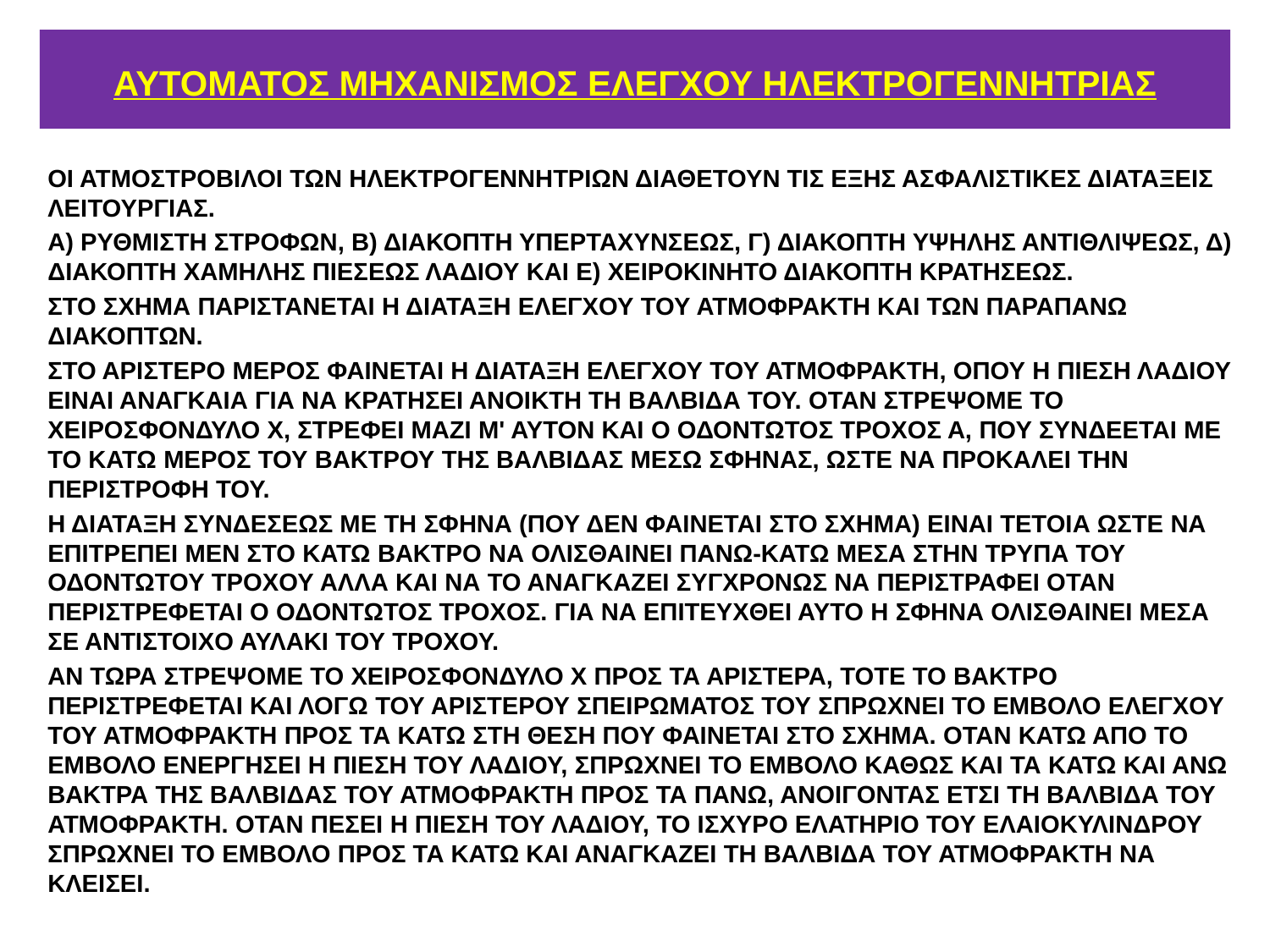

# ΑΥΤΟΜΑΤΟΣ ΜΗΧΑΝΙΣΜΟΣ ΕΛΕΓΧΟΥ ΗΛΕΚΤΡΟΓΕΝΝΗΤΡΙΑΣ
ΟΙ ΑΤΜΟΣΤΡΟΒΙΛΟΙ ΤΩΝ ΗΛΕΚΤΡΟΓΕΝΝΗΤΡΙΩΝ ΔΙΑΘΕΤΟΥΝ ΤΙΣ ΕΞΗΣ ΑΣΦΑΛΙΣΤΙΚΕΣ ΔΙΑΤΑΞΕΙΣ ΛΕΙΤΟΥΡΓΙΑΣ.
Α) ΡΥΘΜΙΣΤΗ ΣΤΡΟΦΩΝ, Β) ΔΙΑΚΟΠΤΗ ΥΠΕΡΤΑΧΥΝΣΕΩΣ, Γ) ΔΙΑΚΟΠΤΗ ΥΨΗΛΗΣ ΑΝΤΙΘΛΙΨΕΩΣ, Δ) ΔΙΑΚΟΠΤΗ ΧΑΜΗΛΗΣ ΠΙΕΣΕΩΣ ΛΑΔΙΟΥ ΚΑΙ Ε) ΧΕΙΡΟΚΙΝΗΤΟ ΔΙΑΚΟΠΤΗ ΚΡΑΤΗΣΕΩΣ.
ΣΤΟ ΣΧΗΜΑ ΠΑΡΙΣΤΑΝΕΤΑΙ Η ΔΙΑΤΑΞΗ ΕΛΕΓΧΟΥ ΤΟΥ ΑΤΜΟΦΡΑΚΤΗ ΚΑΙ ΤΩΝ ΠΑΡΑΠΑΝΩ ΔΙΑΚΟΠΤΩΝ.
ΣΤΟ ΑΡΙΣΤΕΡΟ ΜΕΡΟΣ ΦΑΙΝΕΤΑΙ Η ΔΙΑΤΑΞΗ ΕΛΕΓΧΟΥ ΤΟΥ ΑΤΜΟΦΡΑΚΤΗ, ΟΠΟΥ Η ΠΙΕΣΗ ΛΑΔΙΟΥ ΕΙΝΑΙ ΑΝΑΓΚΑΙΑ ΓΙΑ ΝΑ ΚΡΑΤΗΣΕΙ ΑΝΟΙΚΤΗ ΤΗ ΒΑΛΒΙΔΑ ΤΟΥ. ΟΤΑΝ ΣΤΡΕΨΟΜΕ ΤΟ ΧΕΙΡΟΣΦΟΝΔΥΛΟ Χ, ΣΤΡΕΦΕΙ ΜΑΖΙ Μ' ΑΥΤΟΝ ΚΑΙ Ο ΟΔΟΝΤΩΤΟΣ ΤΡΟΧΟΣ Α, ΠΟΥ ΣΥΝΔΕΕΤΑΙ ΜΕ ΤΟ ΚΑΤΩ ΜΕΡΟΣ ΤΟΥ ΒΑΚΤΡΟΥ ΤΗΣ ΒΑΛΒΙΔΑΣ ΜΕΣΩ ΣΦΗΝΑΣ, ΩΣΤΕ ΝΑ ΠΡΟΚΑΛΕΙ ΤΗΝ ΠΕΡΙΣΤΡΟΦΗ ΤΟΥ.
Η ΔΙΑΤΑΞΗ ΣΥΝΔΕΣΕΩΣ ΜΕ ΤΗ ΣΦΗΝΑ (ΠΟΥ ΔΕΝ ΦΑΙΝΕΤΑΙ ΣΤΟ ΣΧΗΜΑ) ΕΙΝΑΙ ΤΕΤΟΙΑ ΩΣΤΕ ΝΑ ΕΠΙΤΡΕΠΕΙ ΜΕΝ ΣΤΟ ΚΑΤΩ ΒΑΚΤΡΟ ΝΑ ΟΛΙΣΘΑΙΝΕΙ ΠΑΝΩ-ΚΑΤΩ ΜΕΣΑ ΣΤΗΝ ΤΡΥΠΑ ΤΟΥ ΟΔΟΝΤΩΤΟΥ ΤΡΟΧΟΥ ΑΛΛΑ ΚΑΙ ΝΑ ΤΟ ΑΝΑΓΚΑΖΕΙ ΣΥΓΧΡΟΝΩΣ ΝΑ ΠΕΡΙΣΤΡΑΦΕΙ ΟΤΑΝ ΠΕΡΙΣΤΡΕΦΕΤΑΙ Ο ΟΔΟΝΤΩΤΟΣ ΤΡΟΧΟΣ. ΓΙΑ ΝΑ ΕΠΙΤΕΥΧΘΕΙ ΑΥΤΟ Η ΣΦΗΝΑ ΟΛΙΣΘΑΙΝΕΙ ΜΕΣΑ ΣΕ ΑΝΤΙΣΤΟΙΧΟ ΑΥΛΑΚΙ ΤΟΥ ΤΡΟΧΟΥ.
ΑΝ ΤΩΡΑ ΣΤΡΕΨΟΜΕ ΤΟ ΧΕΙΡΟΣΦΟΝΔΥΛΟ Χ ΠΡΟΣ ΤΑ ΑΡΙΣΤΕΡΑ, ΤΟΤΕ ΤΟ ΒΑΚΤΡΟ ΠΕΡΙΣΤΡΕΦΕΤΑΙ ΚΑΙ ΛΟΓΩ ΤΟΥ ΑΡΙΣΤΕΡΟΥ ΣΠΕΙΡΩΜΑΤΟΣ ΤΟΥ ΣΠΡΩΧΝΕΙ ΤΟ ΕΜΒΟΛΟ ΕΛΕΓΧΟΥ ΤΟΥ ΑΤΜΟΦΡΑΚΤΗ ΠΡΟΣ ΤΑ ΚΑΤΩ ΣΤΗ ΘΕΣΗ ΠΟΥ ΦΑΙΝΕΤΑΙ ΣΤΟ ΣΧΗΜΑ. ΟΤΑΝ ΚΑΤΩ ΑΠΟ ΤΟ ΕΜΒΟΛΟ ΕΝΕΡΓΗΣΕΙ Η ΠΙΕΣΗ ΤΟΥ ΛΑΔΙΟΥ, ΣΠΡΩΧΝΕΙ ΤΟ ΕΜΒΟΛΟ ΚΑΘΩΣ ΚΑΙ ΤΑ ΚΑΤΩ ΚΑΙ ΑΝΩ ΒΑΚΤΡΑ ΤΗΣ ΒΑΛΒΙΔΑΣ ΤΟΥ ΑΤΜΟΦΡΑΚΤΗ ΠΡΟΣ ΤΑ ΠΑΝΩ, ΑΝΟΙΓΟΝΤΑΣ ΕΤΣΙ ΤΗ ΒΑΛΒΙΔΑ ΤΟΥ ΑΤΜΟΦΡΑΚΤΗ. ΟΤΑΝ ΠΕΣΕΙ Η ΠΙΕΣΗ ΤΟΥ ΛΑΔΙΟΥ, ΤΟ ΙΣΧΥΡΟ ΕΛΑΤΗΡΙΟ ΤΟΥ ΕΛΑΙΟΚΥΛΙΝΔΡΟΥ ΣΠΡΩΧΝΕΙ ΤΟ ΕΜΒΟΛΟ ΠΡΟΣ ΤΑ ΚΑΤΩ ΚΑΙ ΑΝΑΓΚΑΖΕΙ ΤΗ ΒΑΛΒΙΔΑ ΤΟΥ ΑΤΜΟΦΡΑΚΤΗ ΝΑ ΚΛΕΙΣΕΙ.